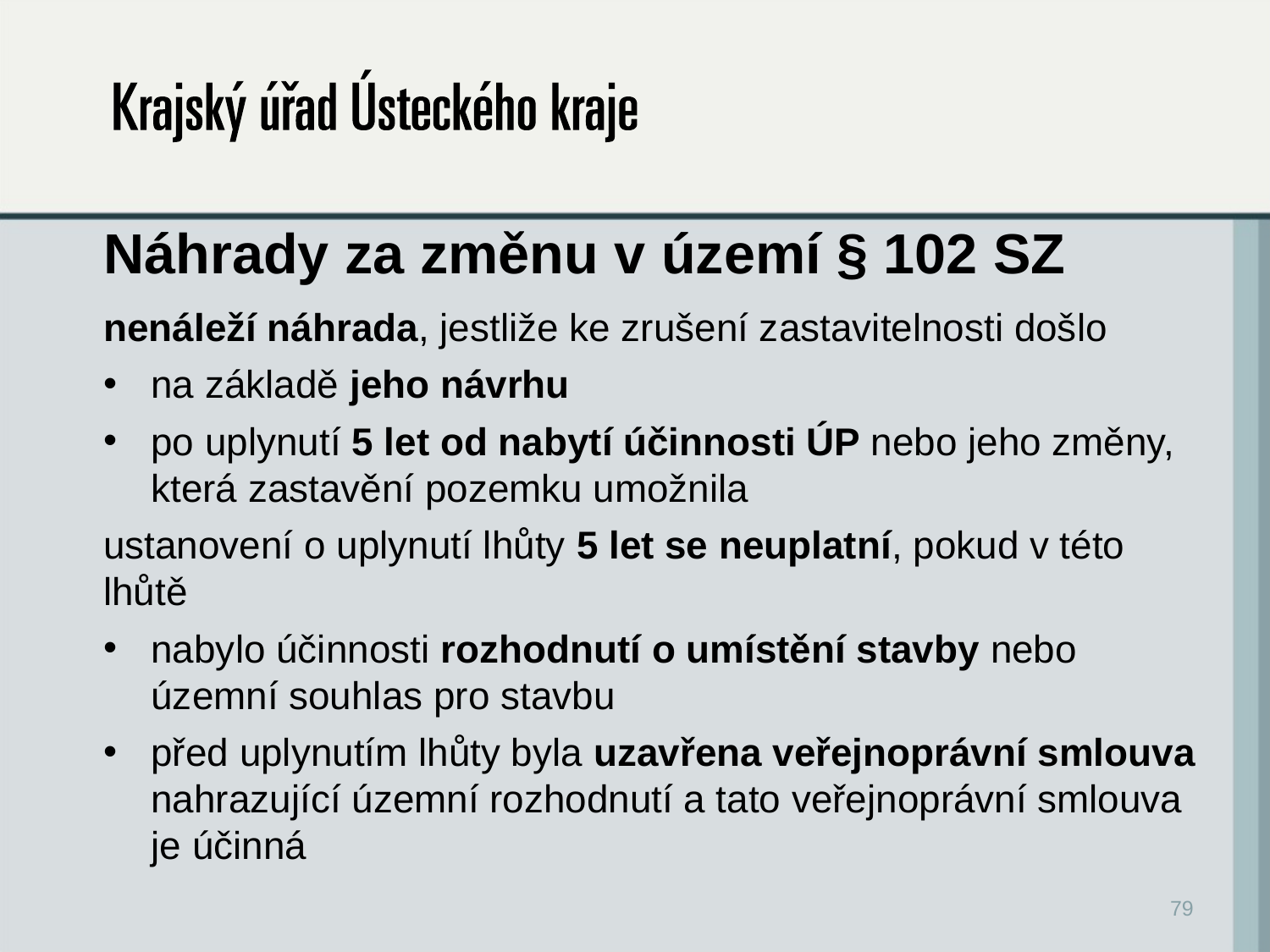

# Náhrady za změnu v území § 102 SZ
nenáleží náhrada, jestliže ke zrušení zastavitelnosti došlo
na základě jeho návrhu
po uplynutí 5 let od nabytí účinnosti ÚP nebo jeho změny, která zastavění pozemku umožnila
ustanovení o uplynutí lhůty 5 let se neuplatní, pokud v této lhůtě
nabylo účinnosti rozhodnutí o umístění stavby nebo územní souhlas pro stavbu
před uplynutím lhůty byla uzavřena veřejnoprávní smlouva nahrazující územní rozhodnutí a tato veřejnoprávní smlouva je účinná

79